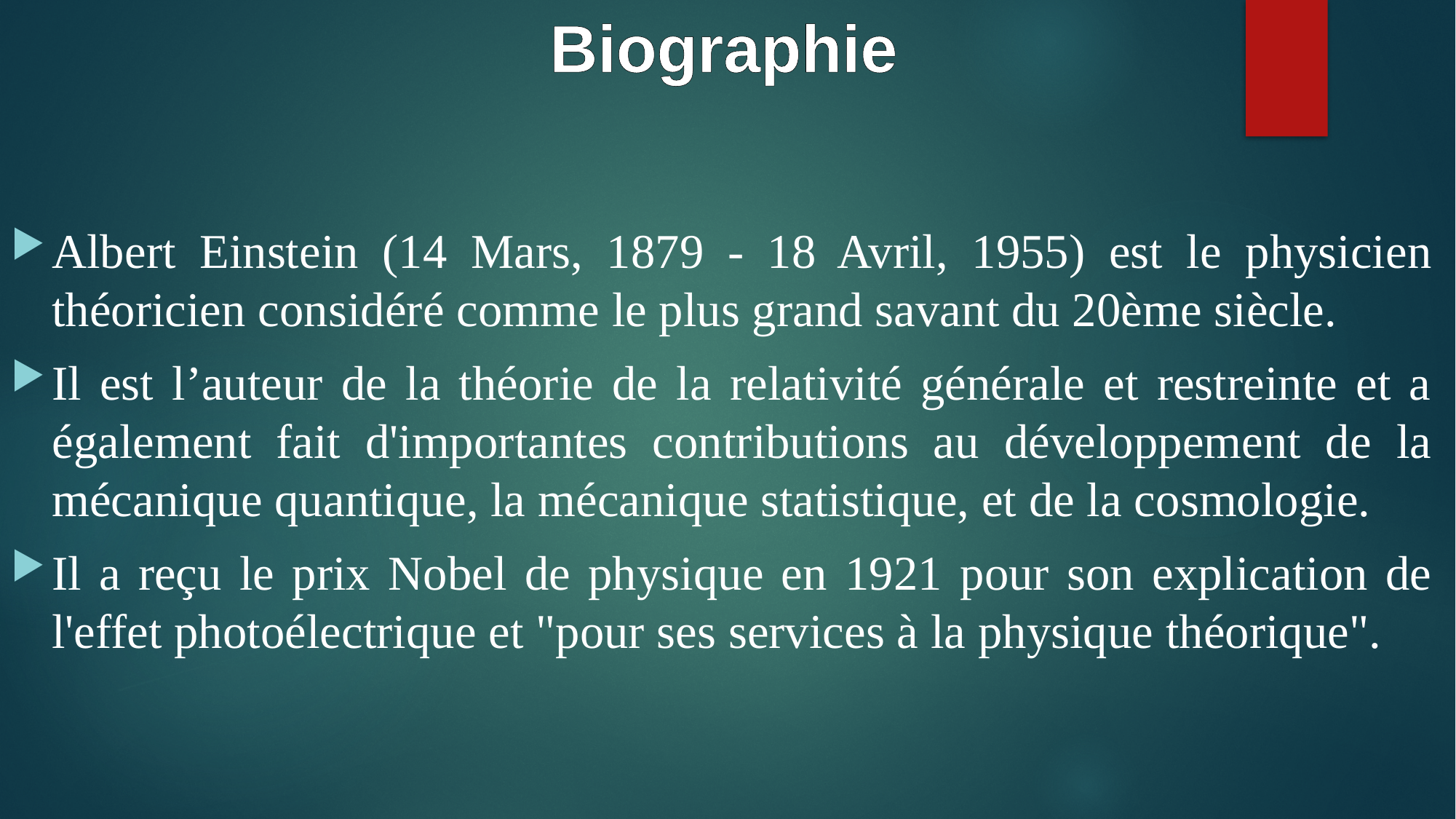

# Biographie
Albert Einstein (14 Mars, 1879 - 18 Avril, 1955) est le physicien théoricien considéré comme le plus grand savant du 20ème siècle.
Il est l’auteur de la théorie de la relativité générale et restreinte et a également fait d'importantes contributions au développement de la mécanique quantique, la mécanique statistique, et de la cosmologie.
Il a reçu le prix Nobel de physique en 1921 pour son explication de l'effet photoélectrique et "pour ses services à la physique théorique".